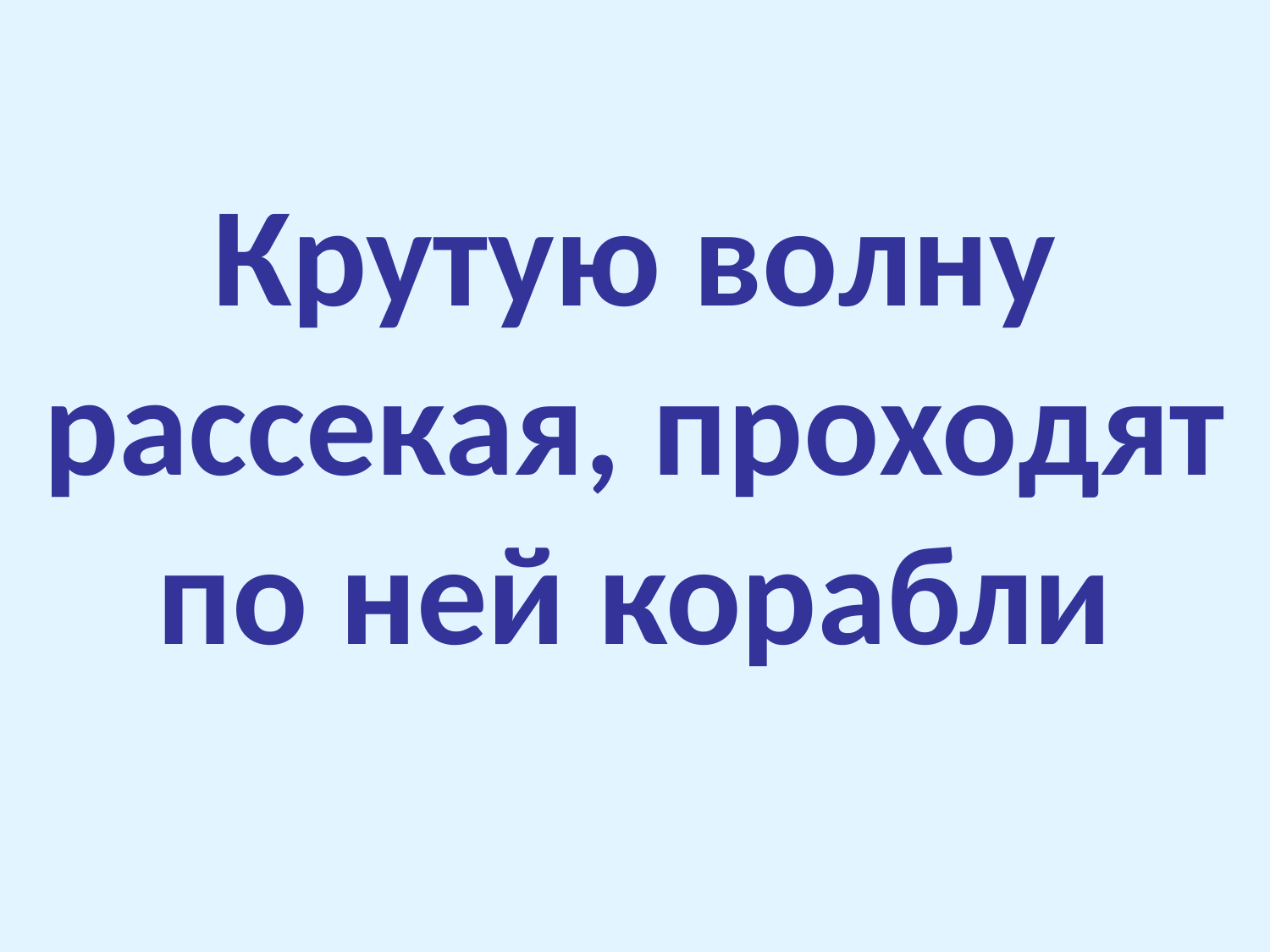

Крутую волну рассекая, проходят по ней корабли
# Крутую волну рассекая, Проходят по ней корабли.